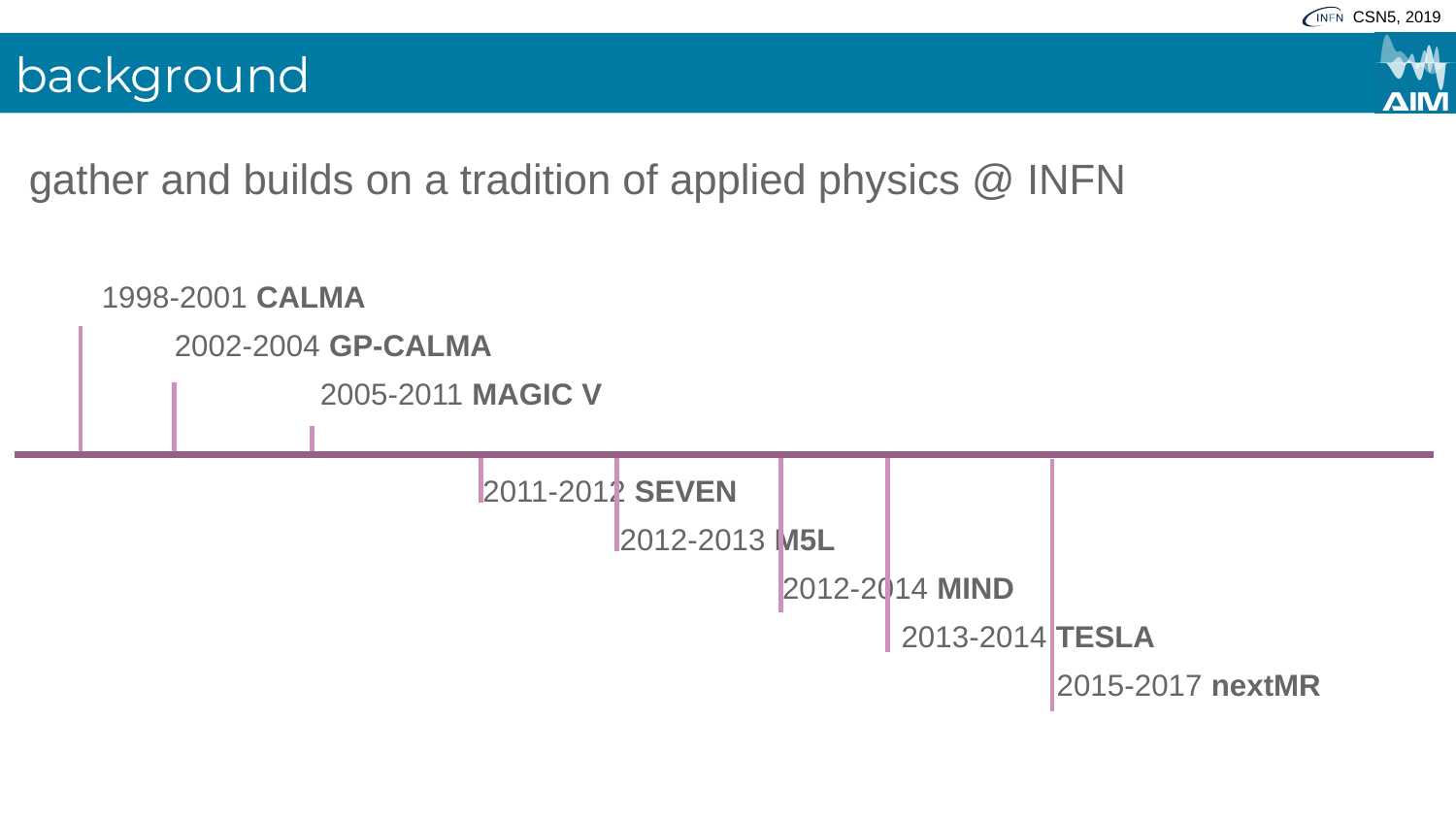

# background
gather and builds on a tradition of applied physics @ INFN

1998-2001 CALMA
2002-2004 GP-CALMA
2005-2011 MAGIC V

  2011-2012 SEVEN
 2012-2013 M5L
   2012-2014 MIND
                 2013-2014 TESLA
 2015-2017 nextMR